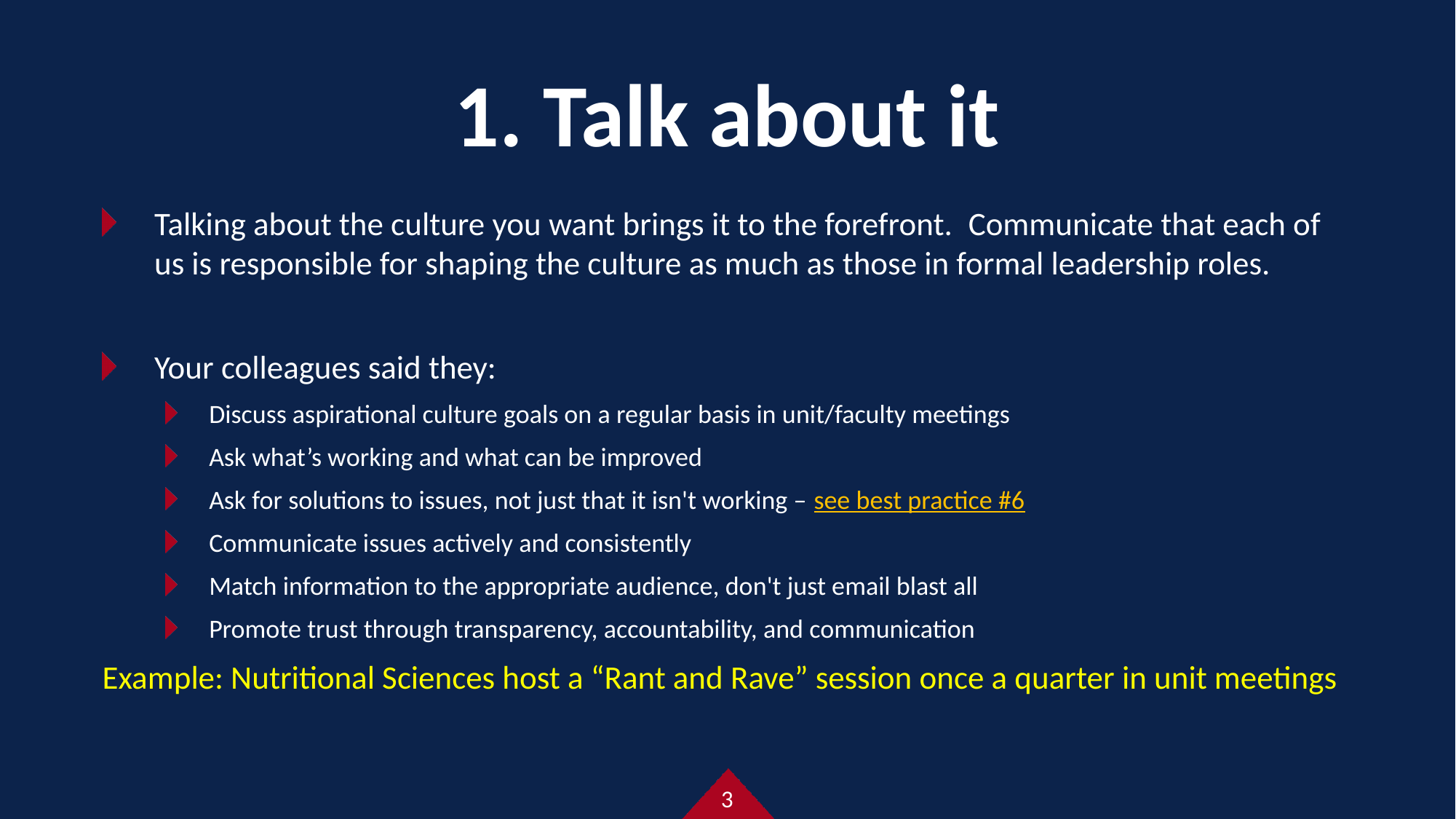

# 1. Talk about it
Talking about the culture you want brings it to the forefront.  Communicate that each of us is responsible for shaping the culture as much as those in formal leadership roles.

Your colleagues said they:
Discuss aspirational culture goals on a regular basis in unit/faculty meetings
Ask what’s working and what can be improved
Ask for solutions to issues, not just that it isn't working – see best practice #6
Communicate issues actively and consistently
Match information to the appropriate audience, don't just email blast all
Promote trust through transparency, accountability, and communication
Example: Nutritional Sciences host a “Rant and Rave” session once a quarter in unit meetings
3